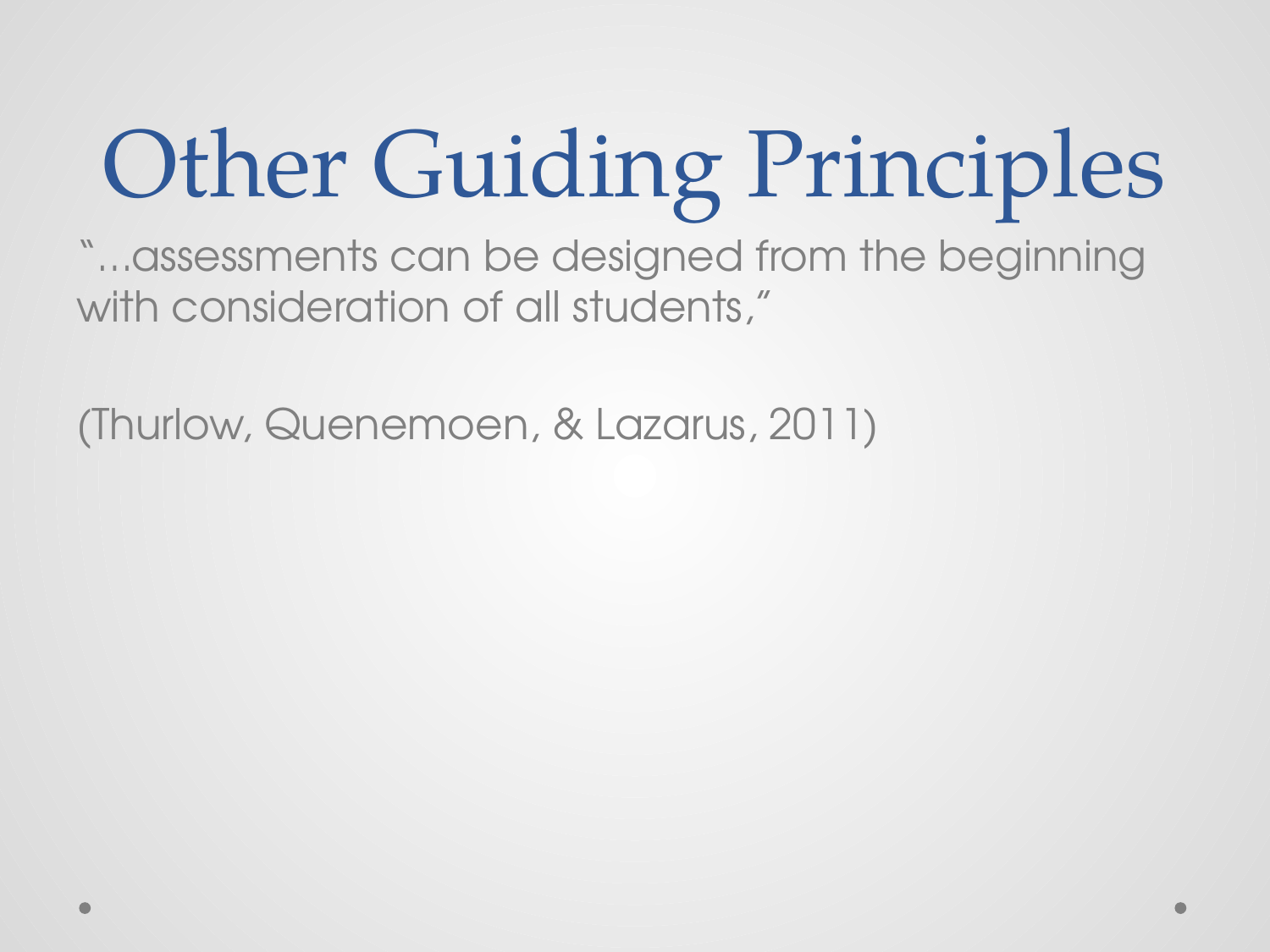

# Other Guiding Principles
“…assessments can be designed from the beginning with consideration of all students,”

(Thurlow, Quenemoen, & Lazarus, 2011)